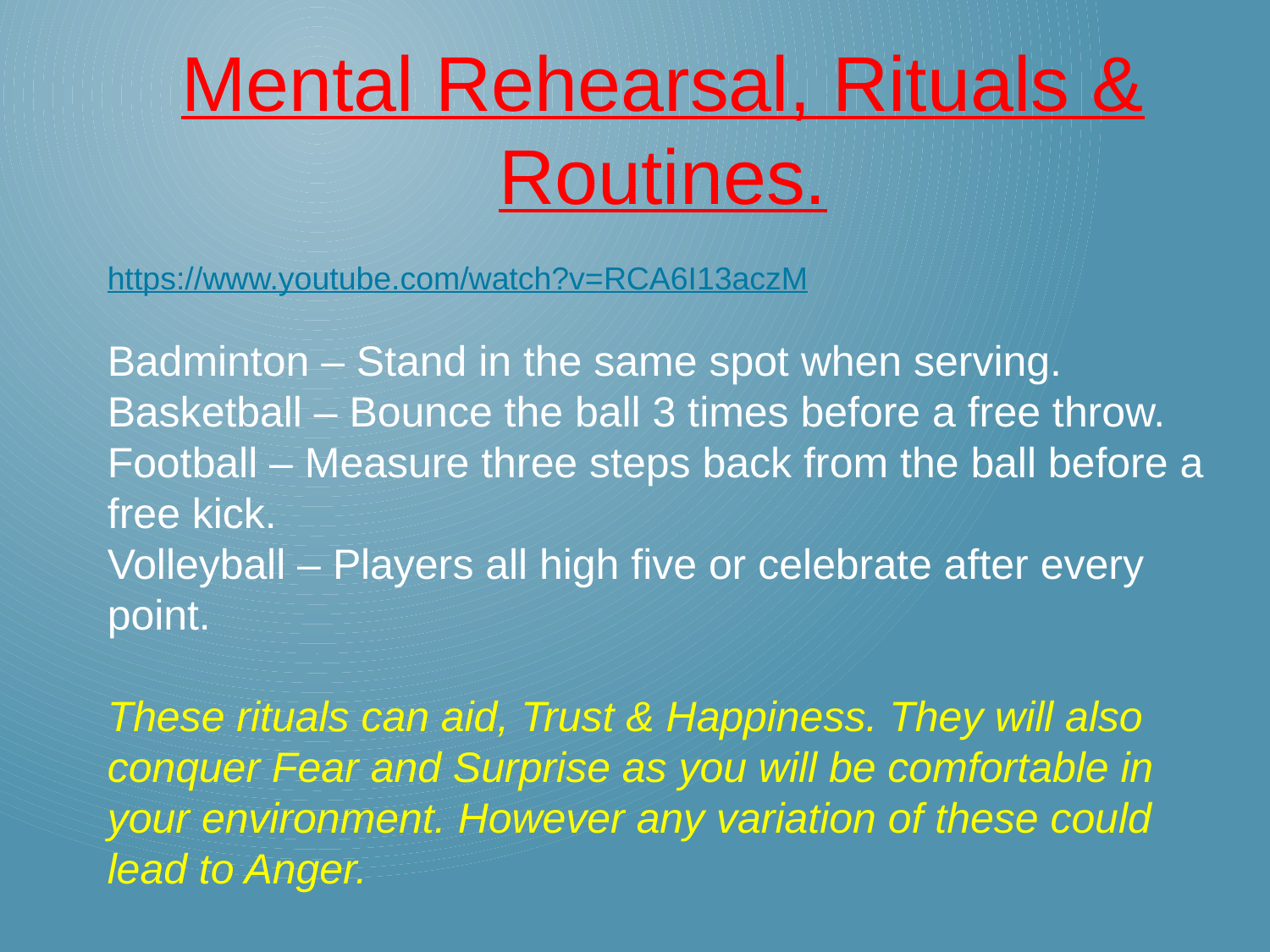

Mental Rehearsal, Rituals & Routines.

https://www.youtube.com/watch?v=RCA6I13aczM

Badminton – Stand in the same spot when serving.
Basketball – Bounce the ball 3 times before a free throw.
Football – Measure three steps back from the ball before a free kick.
Volleyball – Players all high five or celebrate after every point.

These rituals can aid, Trust & Happiness. They will also conquer Fear and Surprise as you will be comfortable in your environment. However any variation of these could lead to Anger.